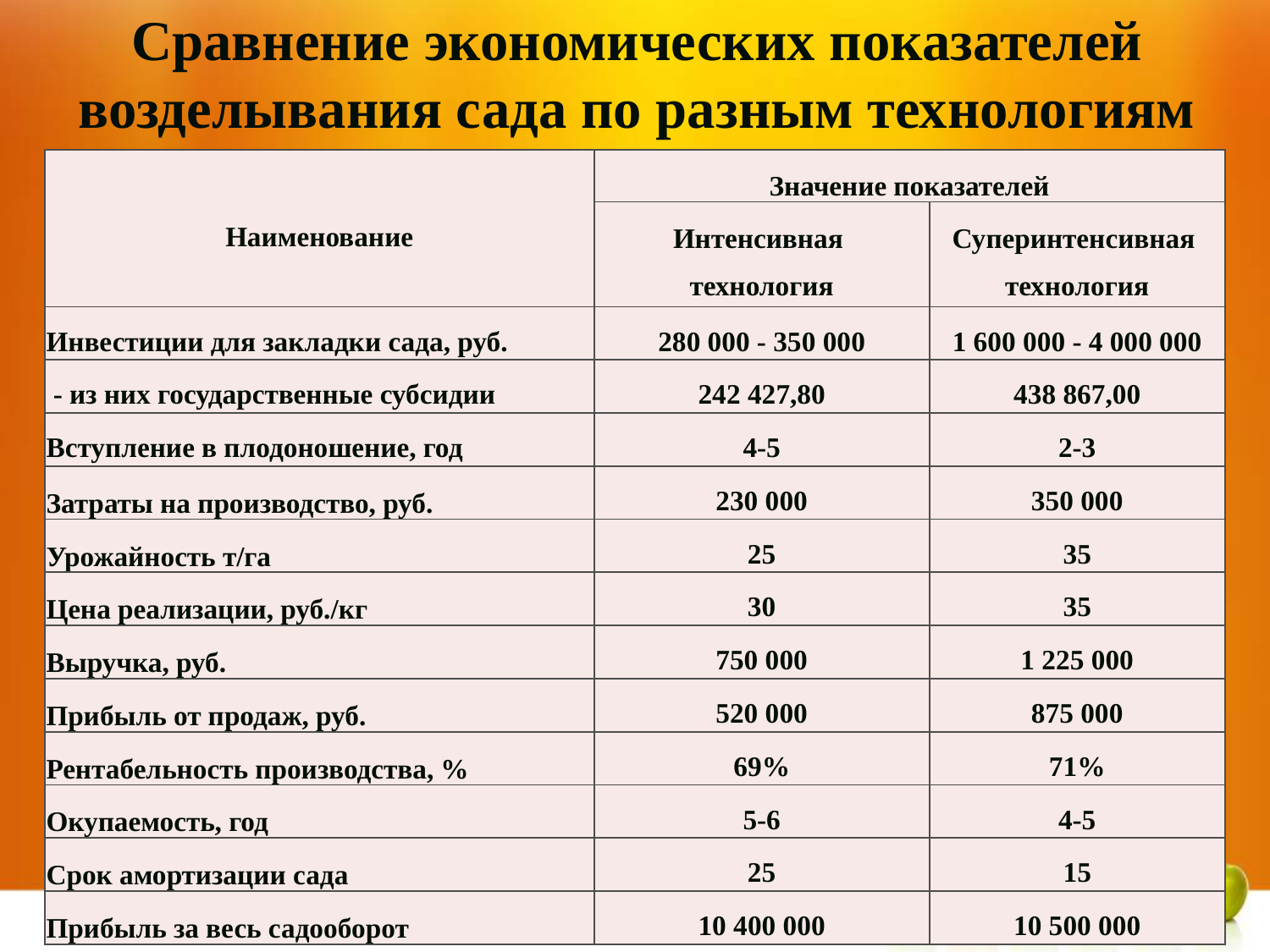

Сравнение экономических показателей возделывания сада по разным технологиям
| Наименование | Значение показателей |  |
| --- | --- | --- |
|  | Интенсивная технология | Суперинтенсивная технология |
| Инвестиции для закладки сада, руб. | 280 000 - 350 000 | 1 600 000 - 4 000 000 |
| - из них государственные субсидии | 242 427,80 | 438 867,00 |
| Вступление в плодоношение, год | 4-5 | 2-3 |
| Затраты на производство, руб. | 230 000 | 350 000 |
| Урожайность т/га | 25 | 35 |
| Цена реализации, руб./кг | 30 | 35 |
| Выручка, руб. | 750 000 | 1 225 000 |
| Прибыль от продаж, руб. | 520 000 | 875 000 |
| Рентабельность производства, % | 69% | 71% |
| Окупаемость, год | 5-6 | 4-5 |
| Срок амортизации сада | 25 | 15 |
| Прибыль за весь садооборот | 10 400 000 | 10 500 000 |